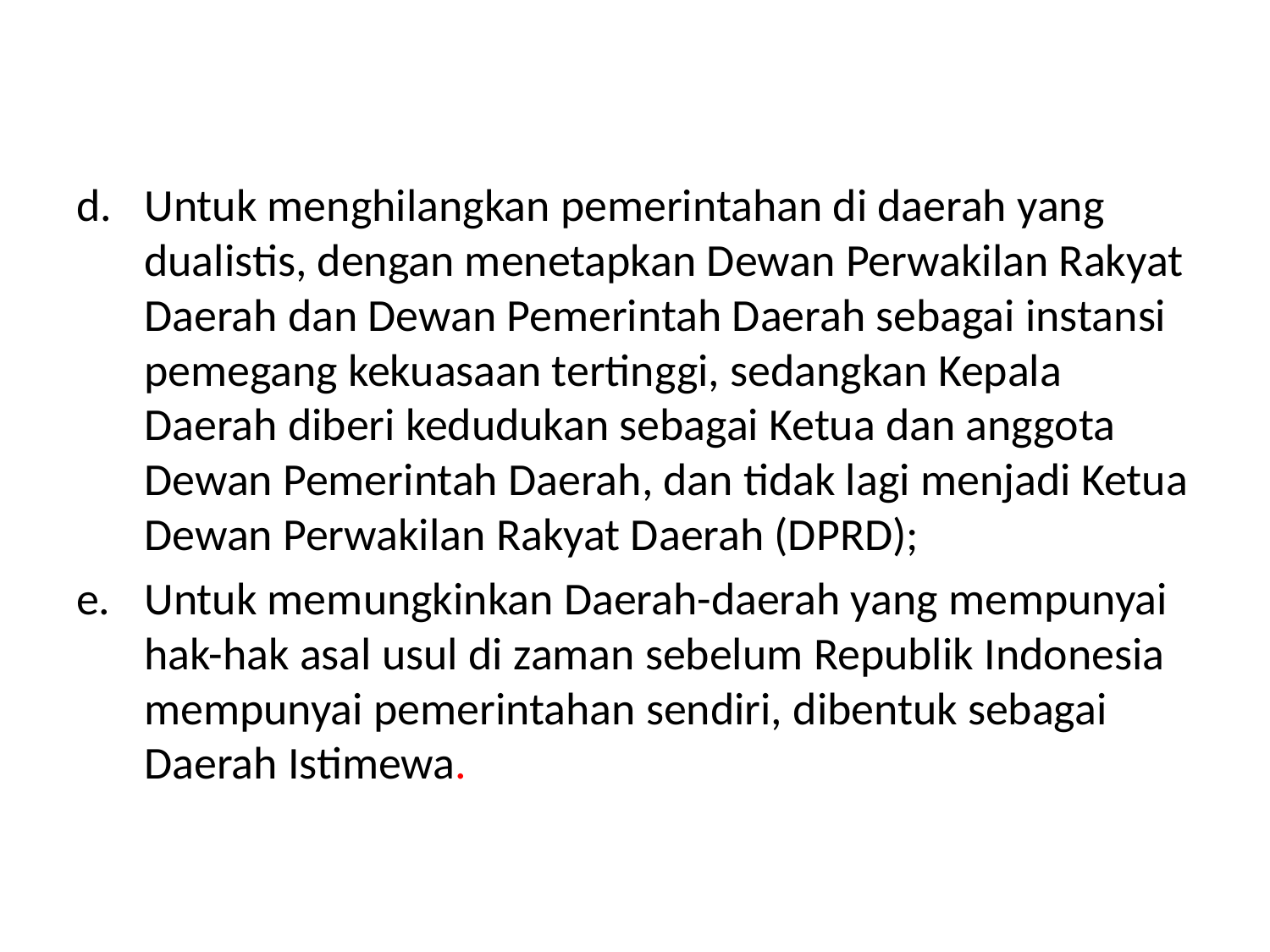

#
Untuk menghilangkan pemerintahan di daerah yang dualistis, dengan menetapkan Dewan Perwakilan Rakyat Daerah dan Dewan Pemerintah Daerah sebagai instansi pemegang kekuasaan tertinggi, sedangkan Kepala Daerah diberi kedudukan sebagai Ketua dan anggota Dewan Pemerintah Daerah, dan tidak lagi menjadi Ketua Dewan Perwakilan Rakyat Daerah (DPRD);
Untuk memungkinkan Daerah-daerah yang mempunyai hak-hak asal usul di zaman sebelum Republik Indonesia mempunyai pemerintahan sendiri, dibentuk sebagai Daerah Istimewa.